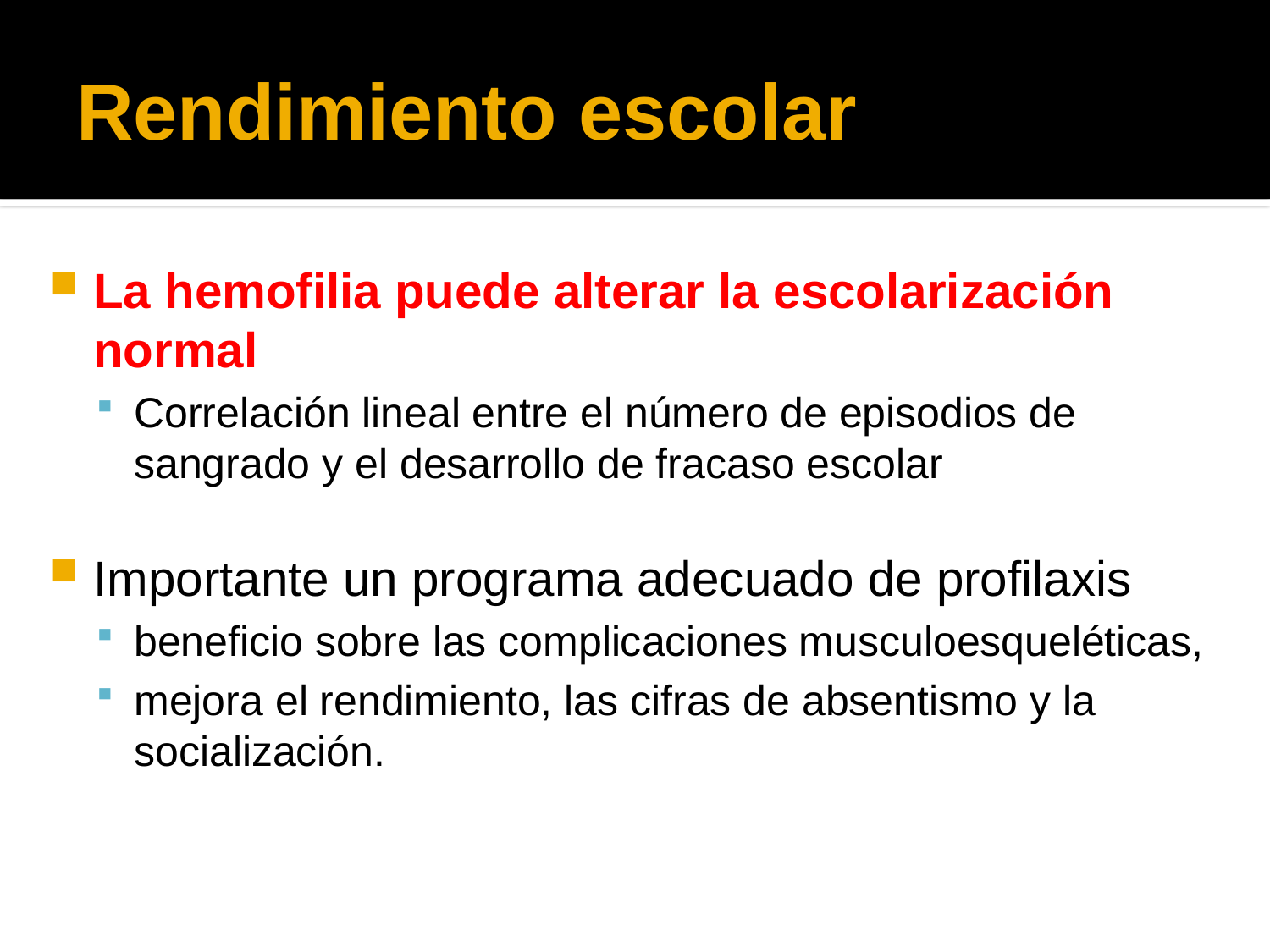

# Rendimiento escolar
La hemofilia puede alterar la escolarización normal
Correlación lineal entre el número de episodios de sangrado y el desarrollo de fracaso escolar

Importante un programa adecuado de profilaxis
beneficio sobre las complicaciones musculoesqueléticas,
mejora el rendimiento, las cifras de absentismo y la socialización.